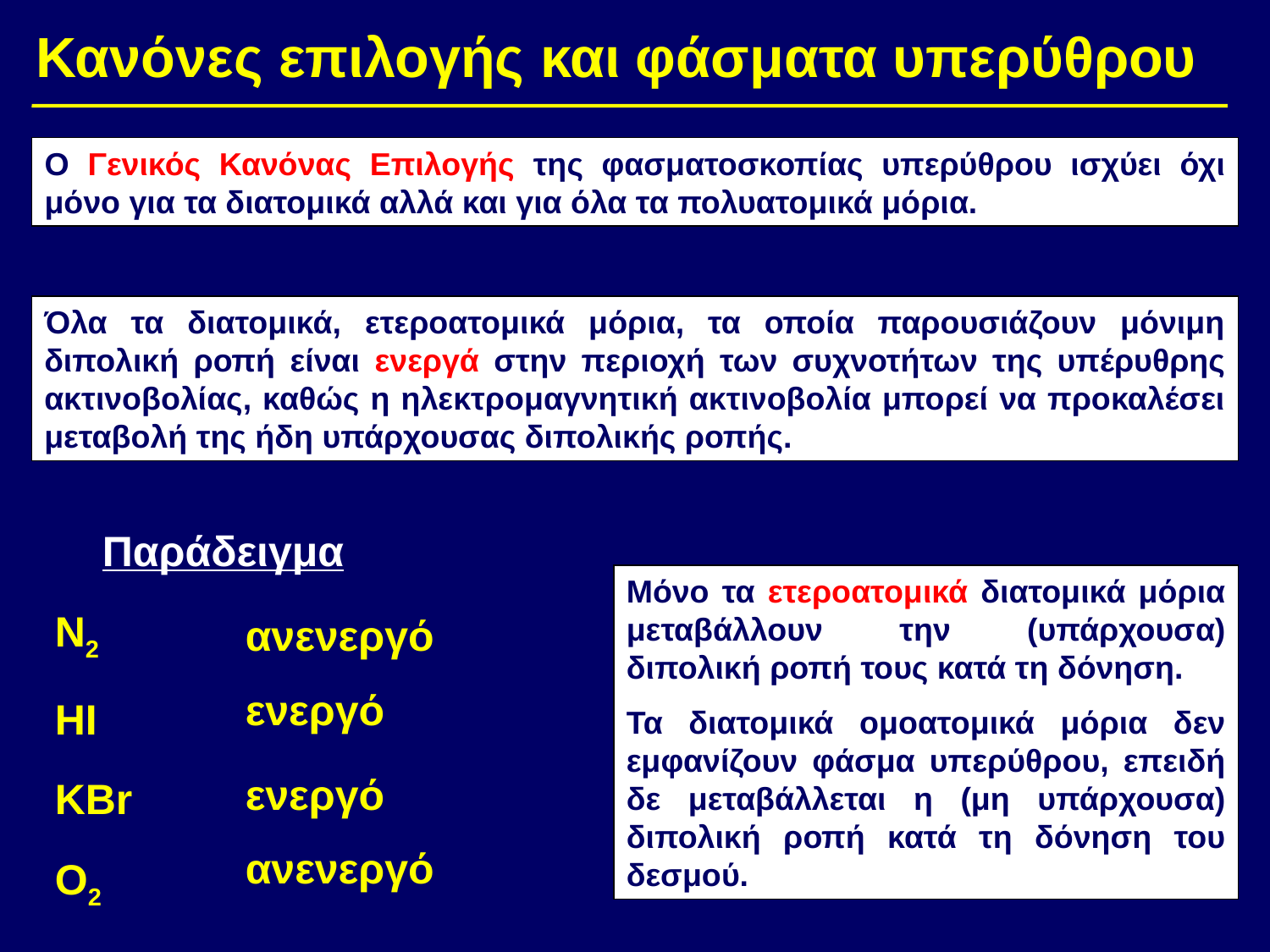

Κανόνες επιλογής και φάσματα υπερύθρου

Ο Γενικός Κανόνας Επιλογής της φασματοσκοπίας υπερύθρου ισχύει όχι μόνο για τα διατομικά αλλά και για όλα τα πολυατομικά μόρια.
Όλα τα διατομικά, ετεροατομικά μόρια, τα οποία παρουσιάζουν μόνιμη διπολική ροπή είναι ενεργά στην περιοχή των συχνοτήτων της υπέρυθρης ακτινοβολίας, καθώς η ηλεκτρομαγνητική ακτινοβολία μπορεί να προκαλέσει μεταβολή της ήδη υπάρχουσας διπολικής ροπής.
    Παράδειγμα

Ν2

ΗΙ

ΚBr

O2
Μόνο τα ετεροατομικά διατομικά μόρια μεταβάλλουν την (υπάρχουσα) διπολική ροπή τους κατά τη δόνηση.

Τα διατομικά ομοατομικά μόρια δεν εμφανίζουν φάσμα υπερύθρου, επειδή δε μεταβάλλεται η (μη υπάρχουσα) διπολική ροπή κατά τη δόνηση του δεσμού.
ανενεργό
ενεργό
ενεργό
ανενεργό